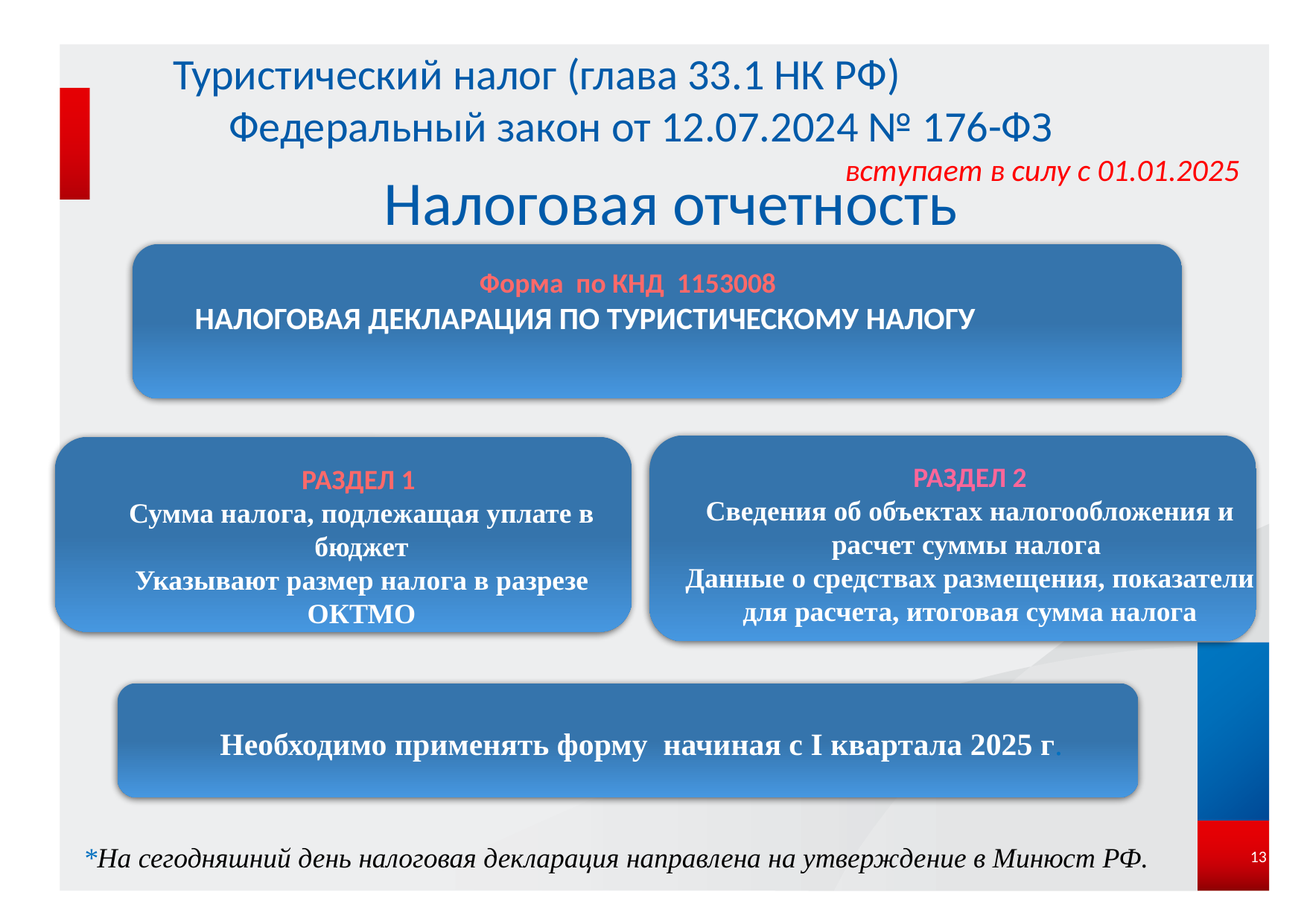

Туристический налог (глава 33.1 НК РФ)
Федеральный закон от 12.07.2024 № 176-ФЗ
вступает в силу с 01.01.2025
Налоговая отчетность

Форма  по КНД  1153008
НАЛОГОВАЯ ДЕКЛАРАЦИЯ ПО ТУРИСТИЧЕСКОМУ НАЛОГУ

РАЗДЕЛ 2
Сведения об объектах налогообложения и расчет суммы налога
Данные о средствах размещения, показатели для расчета, итоговая сумма налога
РАЗДЕЛ 1
Сумма налога, подлежащая уплате в бюджет
Указывают размер налога в разрезе ОКТМО

Необходимо применять форму  начиная с I квартала 2025 г.

13
*На сегодняшний день налоговая декларация направлена на утверждение в Минюст РФ.